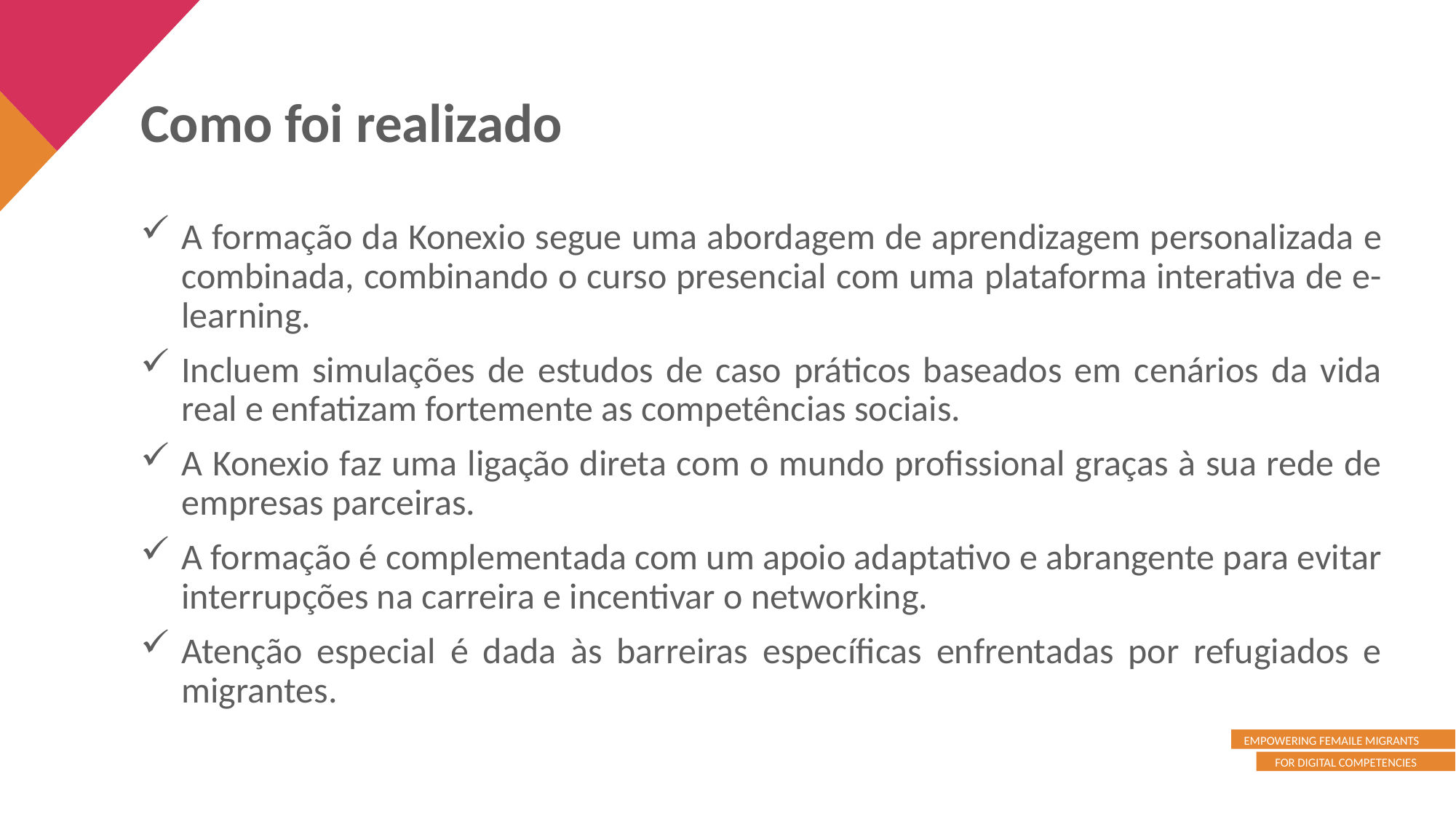

Como foi realizado
A formação da Konexio segue uma abordagem de aprendizagem personalizada e combinada, combinando o curso presencial com uma plataforma interativa de e-learning.
Incluem simulações de estudos de caso práticos baseados em cenários da vida real e enfatizam fortemente as competências sociais.
A Konexio faz uma ligação direta com o mundo profissional graças à sua rede de empresas parceiras.
A formação é complementada com um apoio adaptativo e abrangente para evitar interrupções na carreira e incentivar o networking.
Atenção especial é dada às barreiras específicas enfrentadas por refugiados e migrantes.